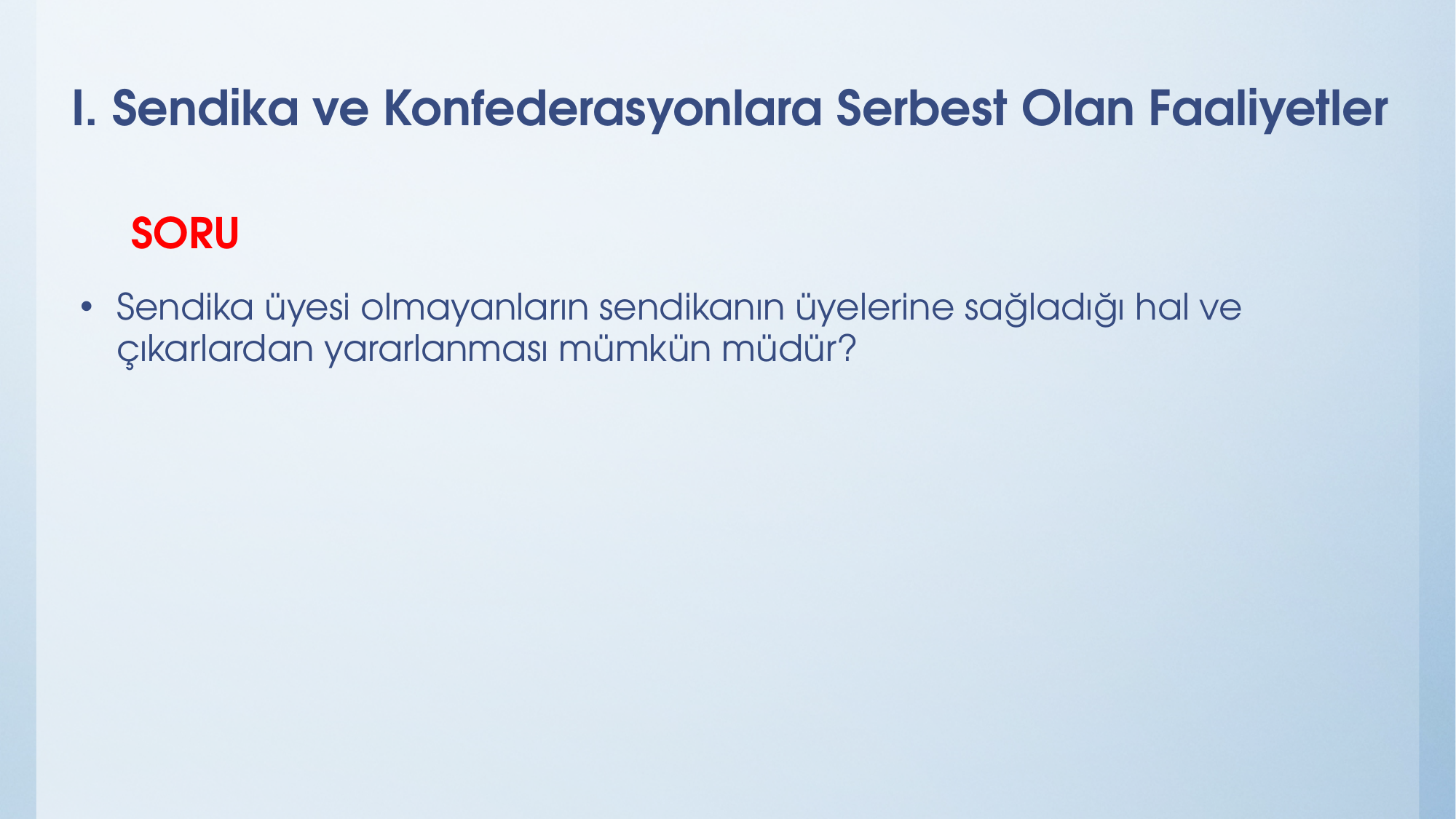

# I. Sendika ve Konfederasyonlara Serbest Olan Faaliyetler

SORU
Sendika üyesi olmayanların sendikanın üyelerine sağladığı hal ve çıkarlardan yararlanması mümkün müdür?